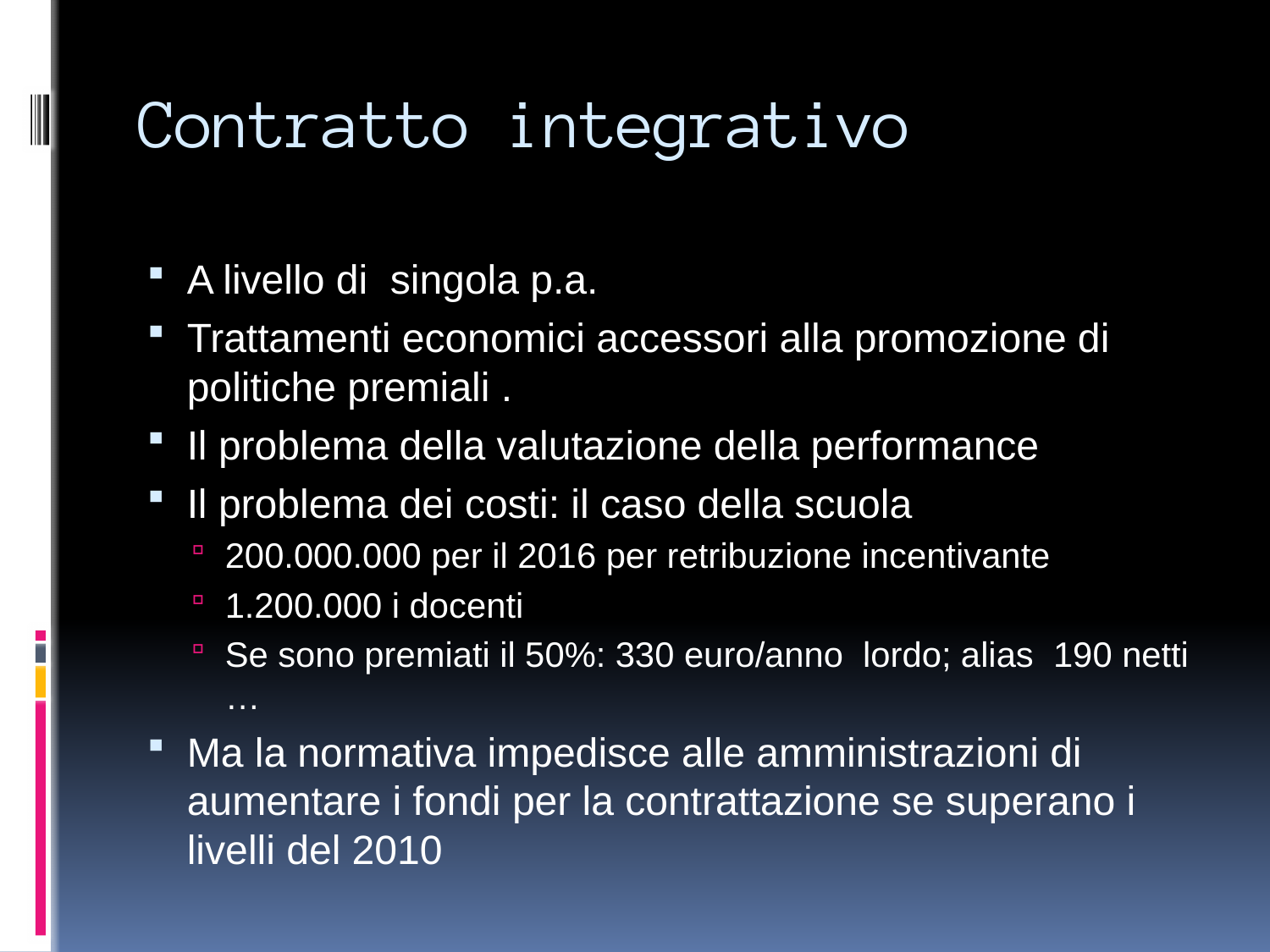

# Contratto integrativo
A livello di  singola p.a.
Trattamenti economici accessori alla promozione di politiche premiali .
Il problema della valutazione della performance
Il problema dei costi: il caso della scuola
200.000.000 per il 2016 per retribuzione incentivante
1.200.000 i docenti
Se sono premiati il 50%: 330 euro/anno  lordo; alias  190 netti …
Ma la normativa impedisce alle amministrazioni di aumentare i fondi per la contrattazione se superano i livelli del 2010